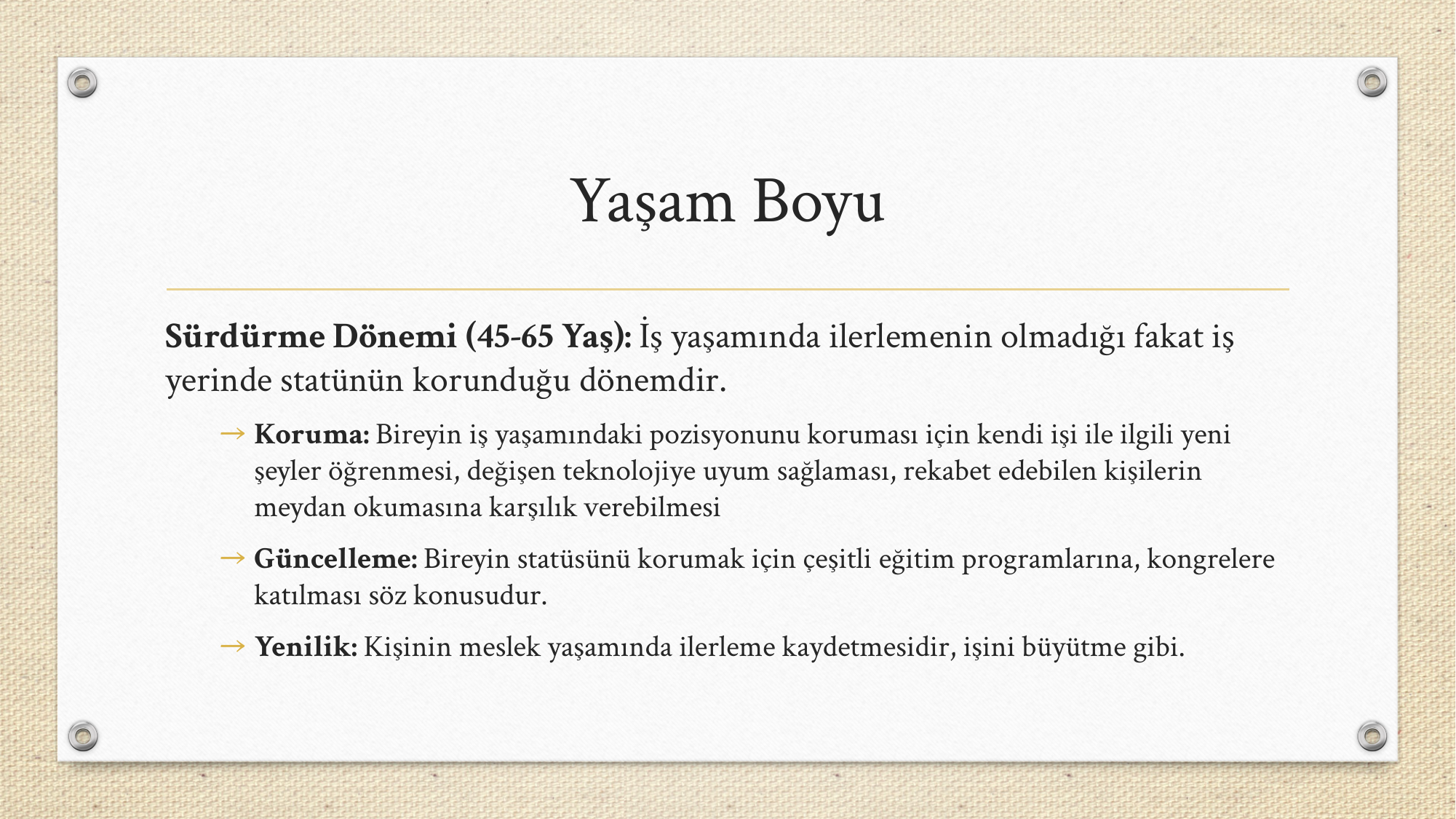

# Yaşam Boyu
Sürdürme Dönemi (45-65 Yaş): İş yaşamında ilerlemenin olmadığı fakat iş yerinde statünün korunduğu dönemdir.
Koruma: Bireyin iş yaşamındaki pozisyonunu koruması için kendi işi ile ilgili yeni şeyler öğrenmesi, değişen teknolojiye uyum sağlaması, rekabet edebilen kişilerin meydan okumasına karşılık verebilmesi
Güncelleme: Bireyin statüsünü korumak için çeşitli eğitim programlarına, kongrelere katılması söz konusudur.
Yenilik: Kişinin meslek yaşamında ilerleme kaydetmesidir, işini büyütme gibi.